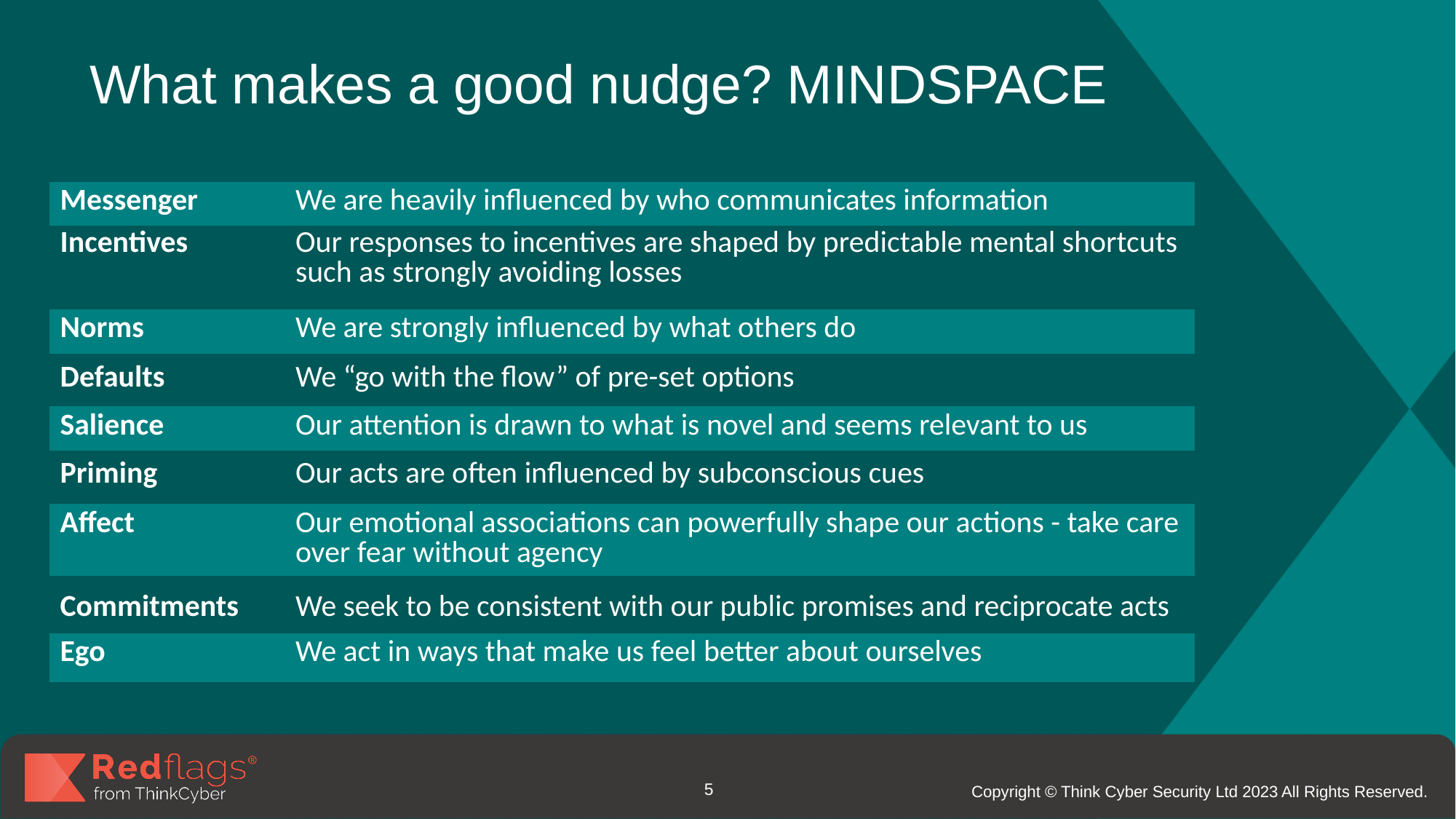

# What makes a good nudge? MINDSPACE
| Messenger | We are heavily influenced by who communicates information |
| --- | --- |
| Incentives | Our responses to incentives are shaped by predictable mental shortcuts such as strongly avoiding losses |
| --- | --- |
| Norms | We are strongly influenced by what others do |
| --- | --- |
| Defaults | We “go with the flow” of pre-set options |
| --- | --- |
| Salience | Our attention is drawn to what is novel and seems relevant to us |
| --- | --- |
| Priming | Our acts are often influenced by subconscious cues |
| --- | --- |
| Affect | Our emotional associations can powerfully shape our actions - take care over fear without agency |
| --- | --- |
| Commitments | We seek to be consistent with our public promises and reciprocate acts |
| --- | --- |
| Ego | We act in ways that make us feel better about ourselves |
| --- | --- |
5